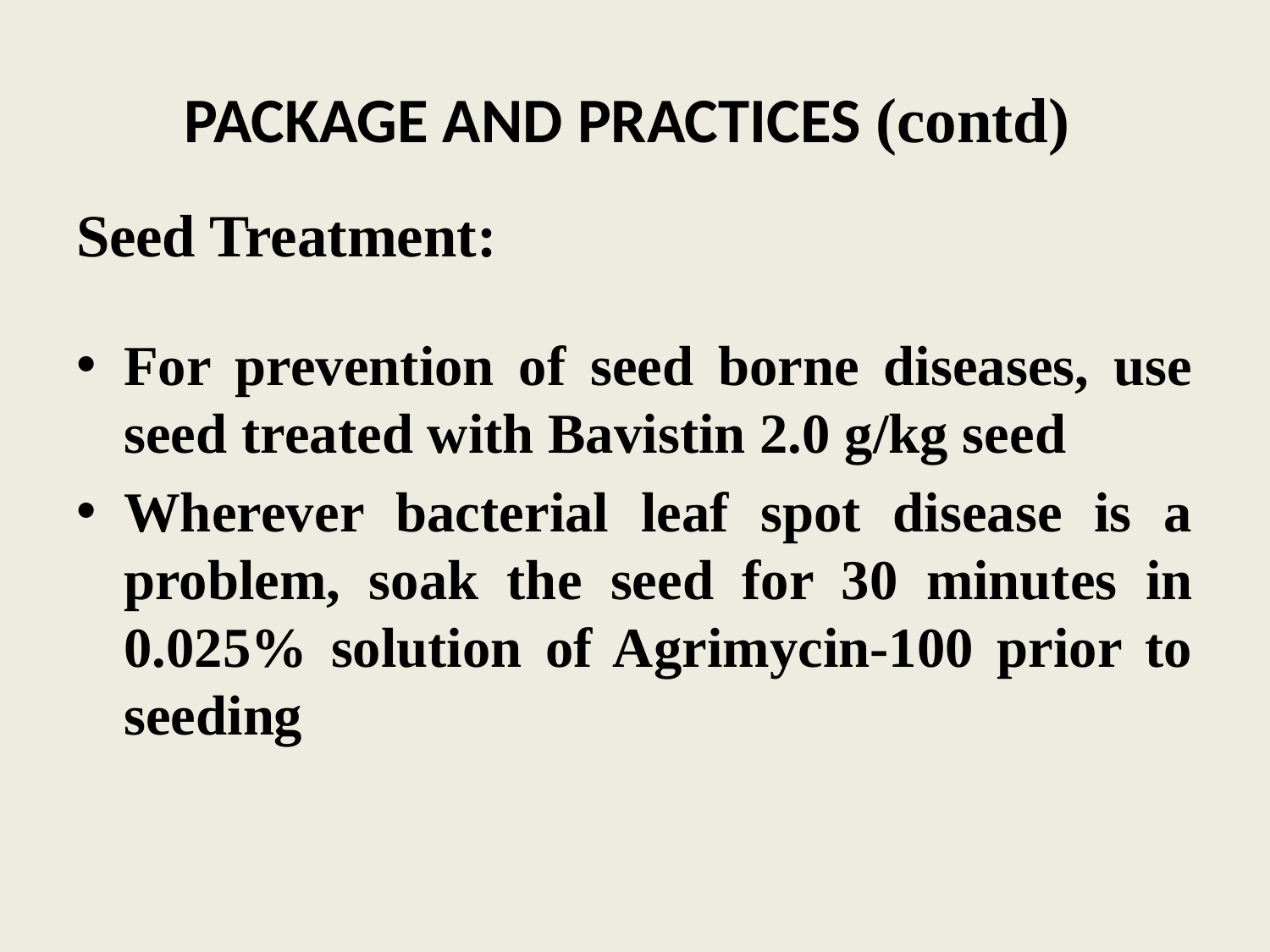

# PACKAGE AND PRACTICES (contd)
Seed Treatment:

For prevention of seed borne diseases, use seed treated with Bavistin 2.0 g/kg seed
Wherever bacterial leaf spot disease is a problem, soak the seed for 30 minutes in 0.025% solution of Agrimycin-100 prior to seeding